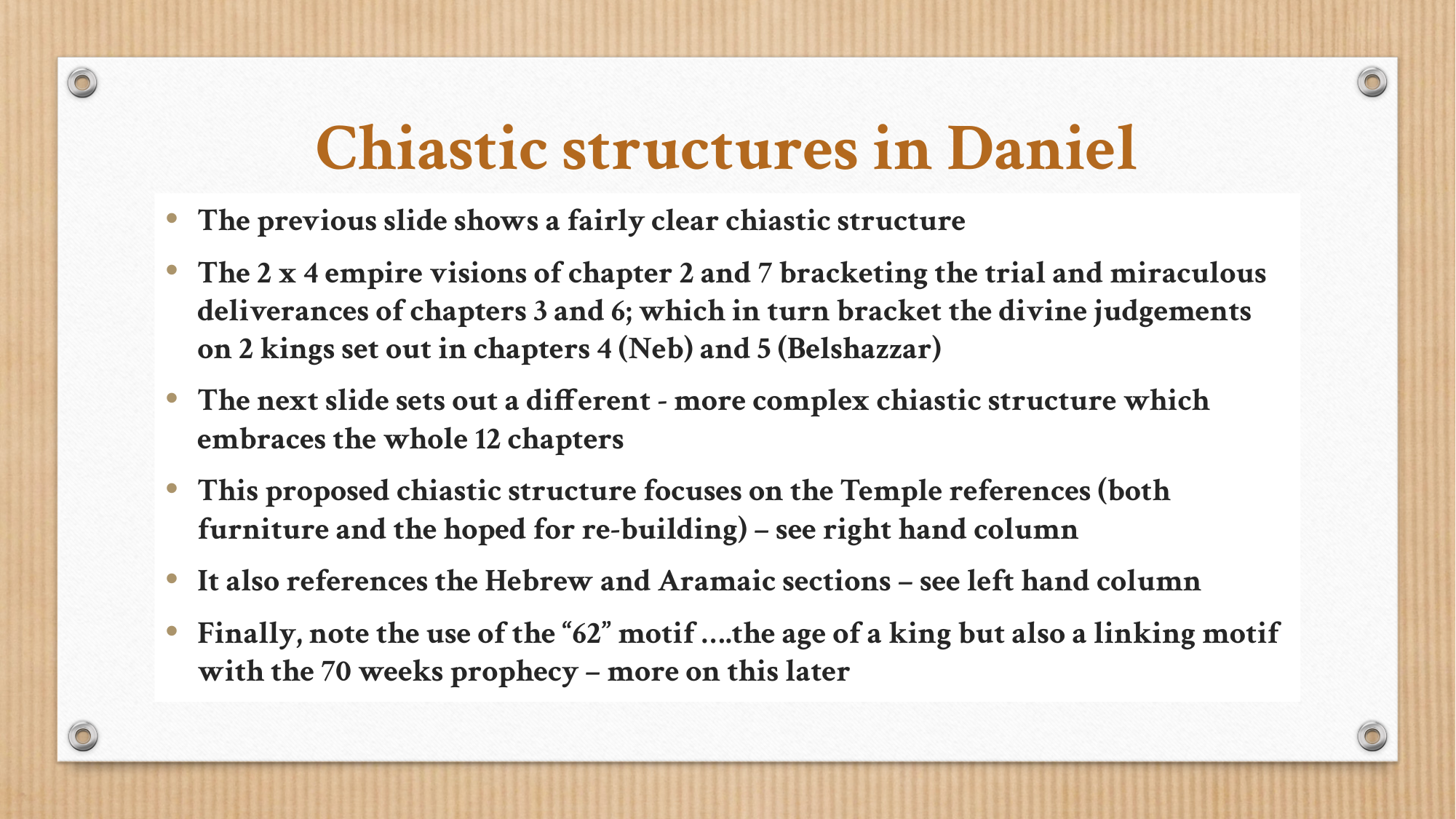

# Chiastic structures in Daniel
The previous slide shows a fairly clear chiastic structure
The 2 x 4 empire visions of chapter 2 and 7 bracketing the trial and miraculous deliverances of chapters 3 and 6; which in turn bracket the divine judgements on 2 kings set out in chapters 4 (Neb) and 5 (Belshazzar)
The next slide sets out a different - more complex chiastic structure which embraces the whole 12 chapters
This proposed chiastic structure focuses on the Temple references (both furniture and the hoped for re-building) – see right hand column
It also references the Hebrew and Aramaic sections – see left hand column
Finally, note the use of the “62” motif ….the age of a king but also a linking motif with the 70 weeks prophecy – more on this later